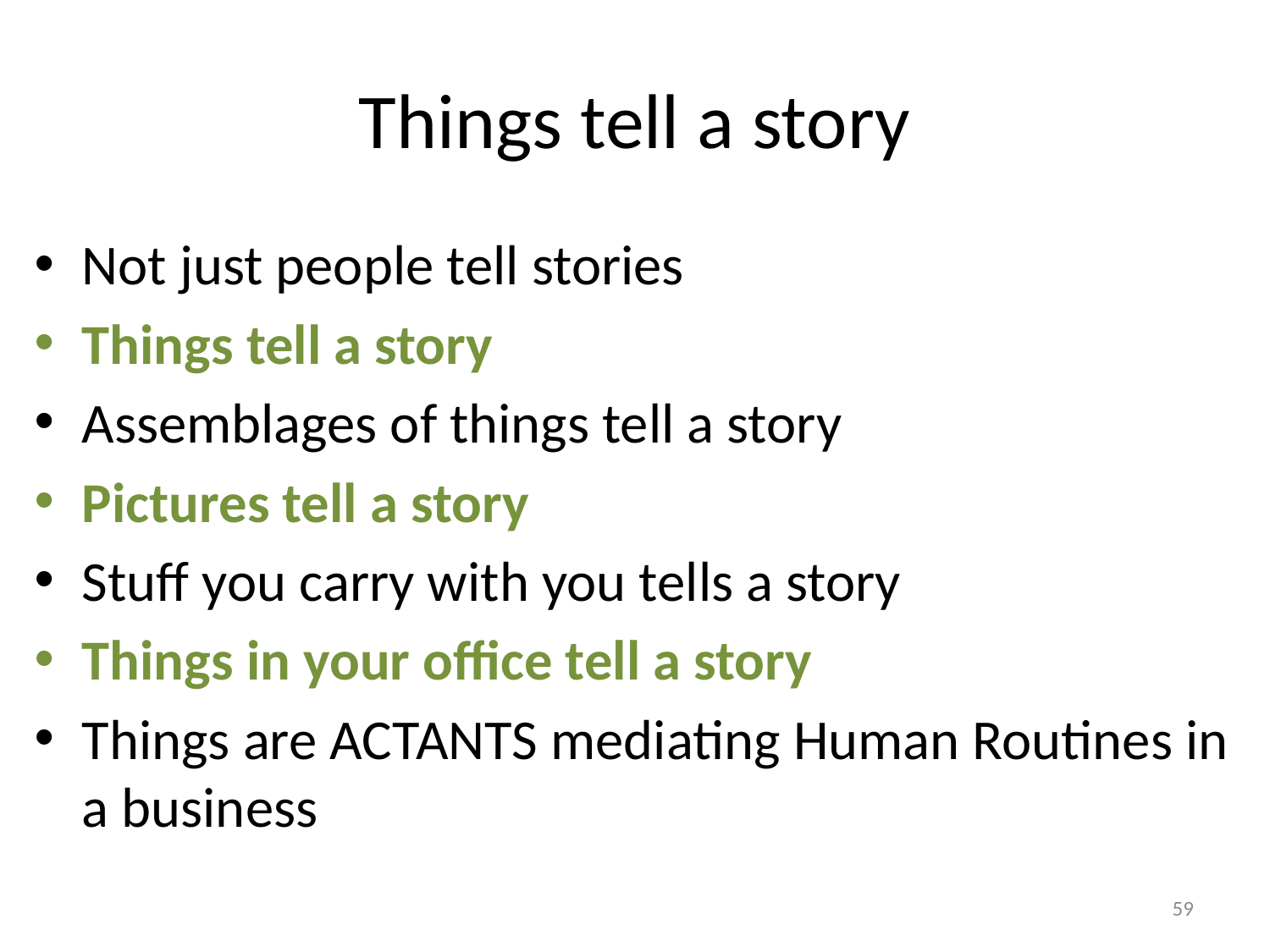

# Things tell a story
Not just people tell stories
Things tell a story
Assemblages of things tell a story
Pictures tell a story
Stuff you carry with you tells a story
Things in your office tell a story
Things are ACTANTS mediating Human Routines in a business
59